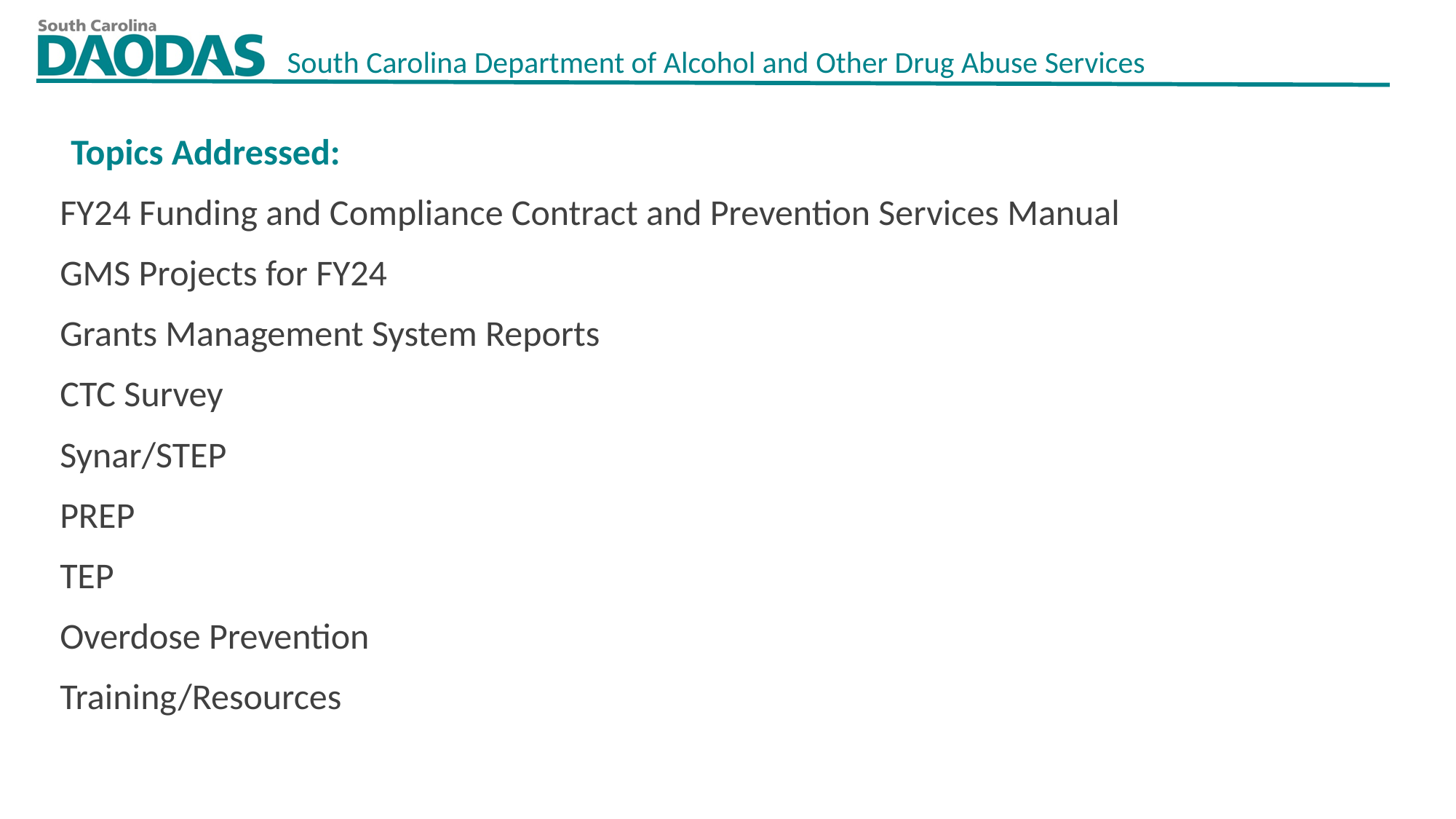

Topics Addressed:
FY24 Funding and Compliance Contract and Prevention Services Manual
GMS Projects for FY24
Grants Management System Reports
CTC Survey
Synar/STEP
PREP
TEP
Overdose Prevention
Training/Resources

8/3/2023